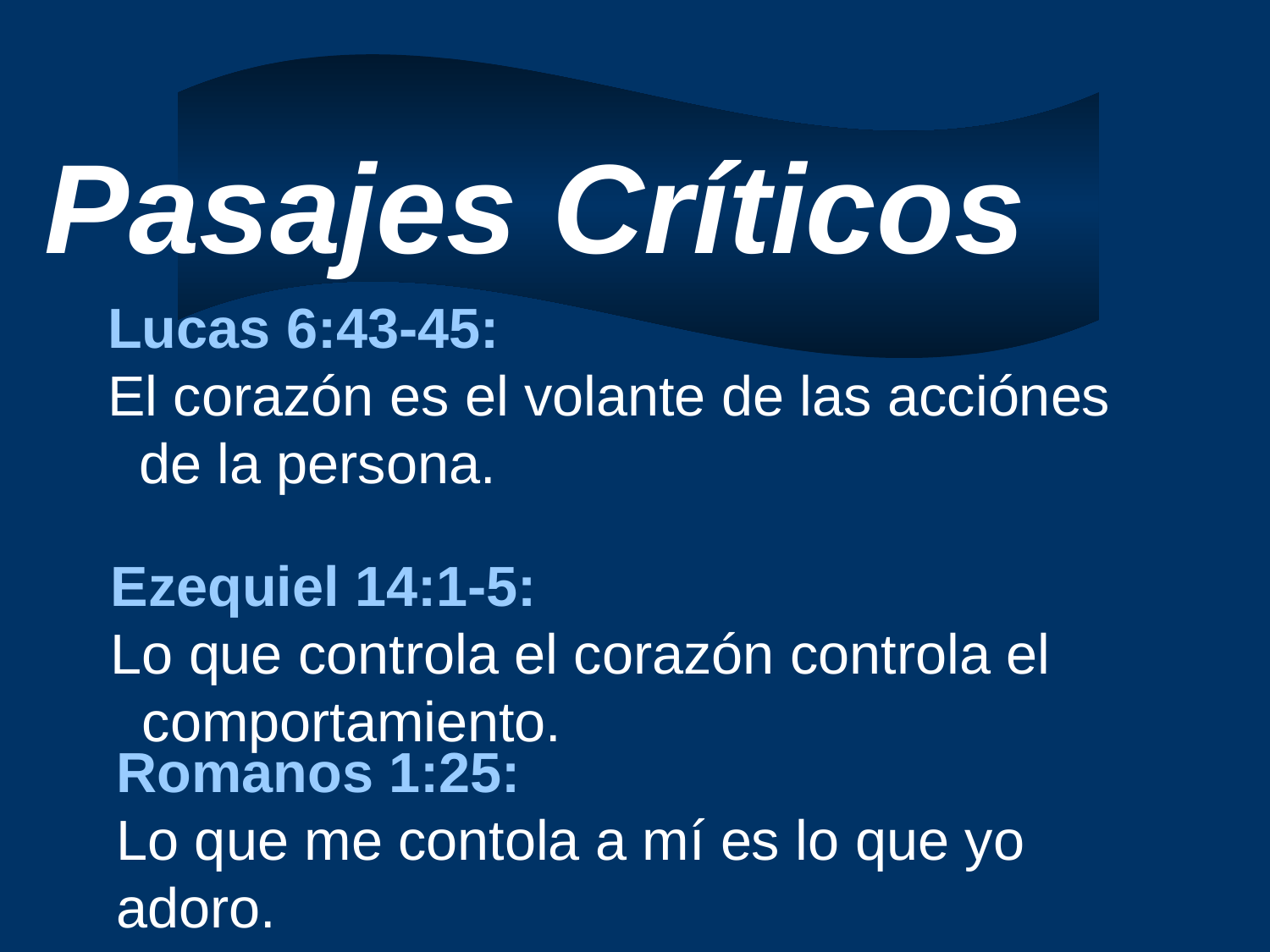

Pasajes Críticos
Lucas 6:43-45:
El corazón es el volante de las acciónes
  de la persona.
Ezequiel 14:1-5:
Lo que controla el corazón controla el
  comportamiento.

Romanos 1:25:
Lo que me contola a mí es lo que yo adoro.